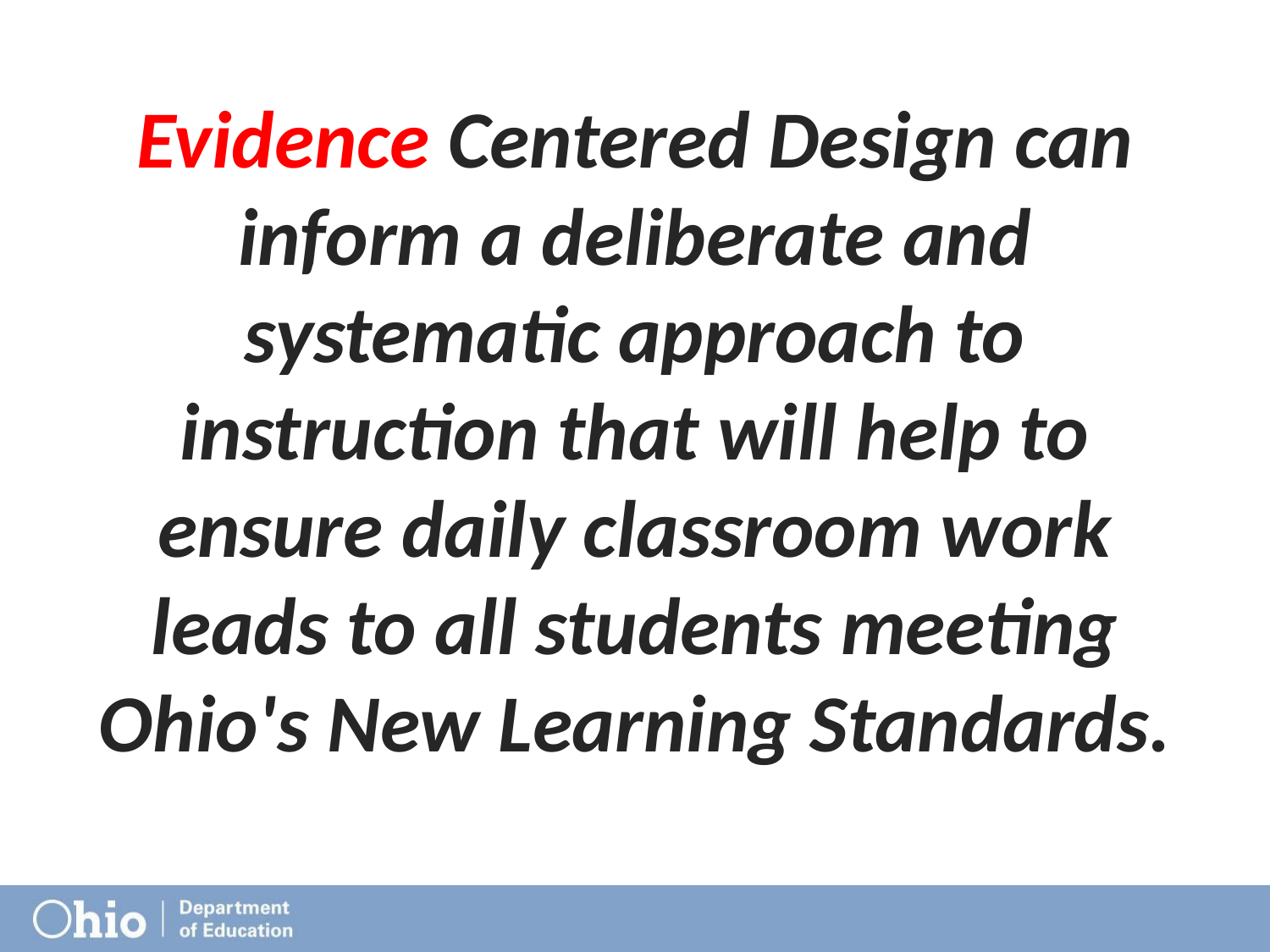

Evidence Centered Design can inform a deliberate and systematic approach to instruction that will help to ensure daily classroom work leads to all students meeting Ohio's New Learning Standards.